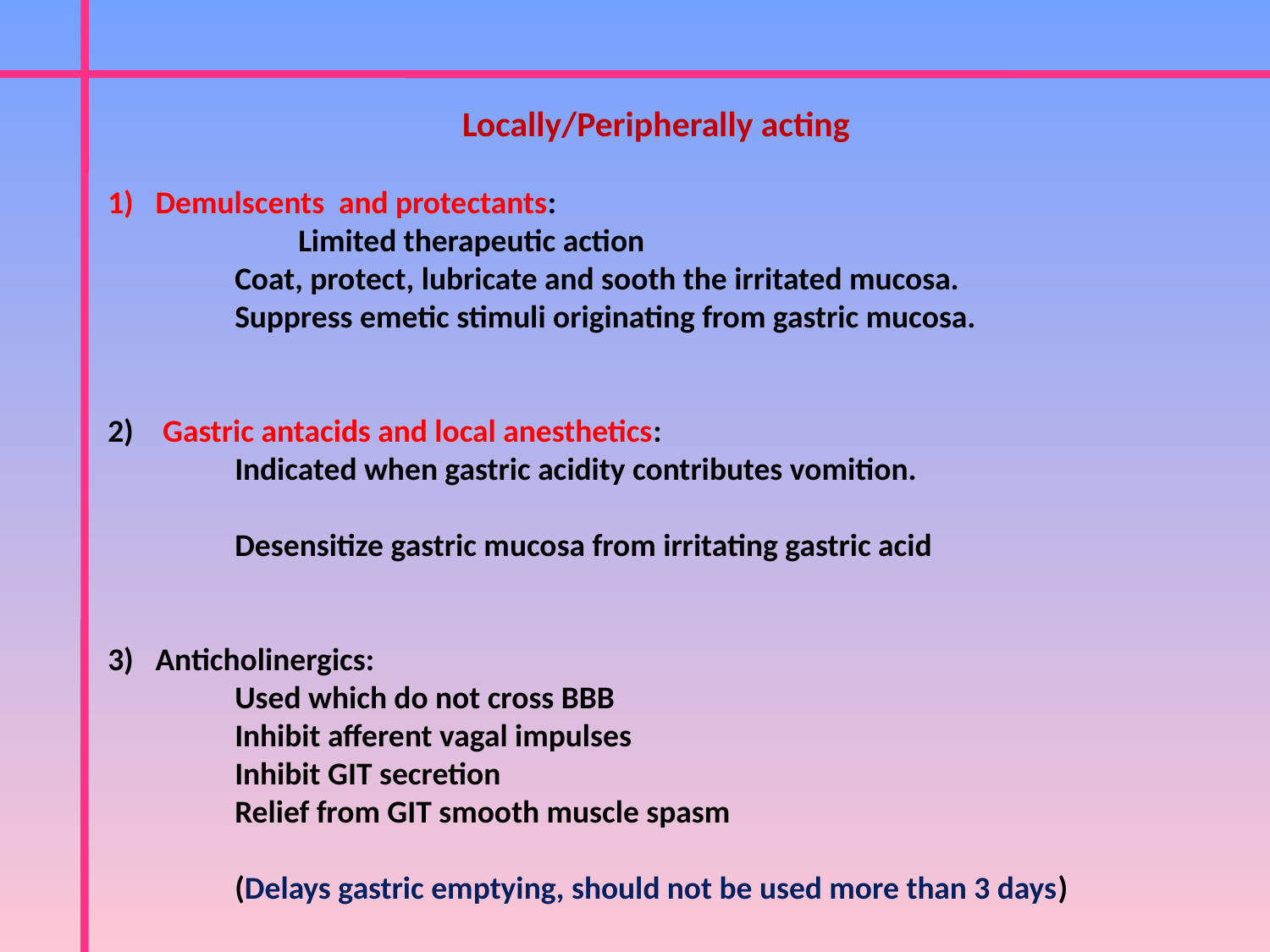

Locally/Peripherally acting

Demulscents  and protectants:
	Limited therapeutic action
	Coat, protect, lubricate and sooth the irritated mucosa.
	Suppress emetic stimuli originating from gastric mucosa.

2)    Gastric antacids and local anesthetics:
	Indicated when gastric acidity contributes vomition.

	Desensitize gastric mucosa from irritating gastric acid

Anticholinergics:
Used which do not cross BBB
Inhibit afferent vagal impulses
Inhibit GIT secretion
Relief from GIT smooth muscle spasm

(Delays gastric emptying, should not be used more than 3 days)